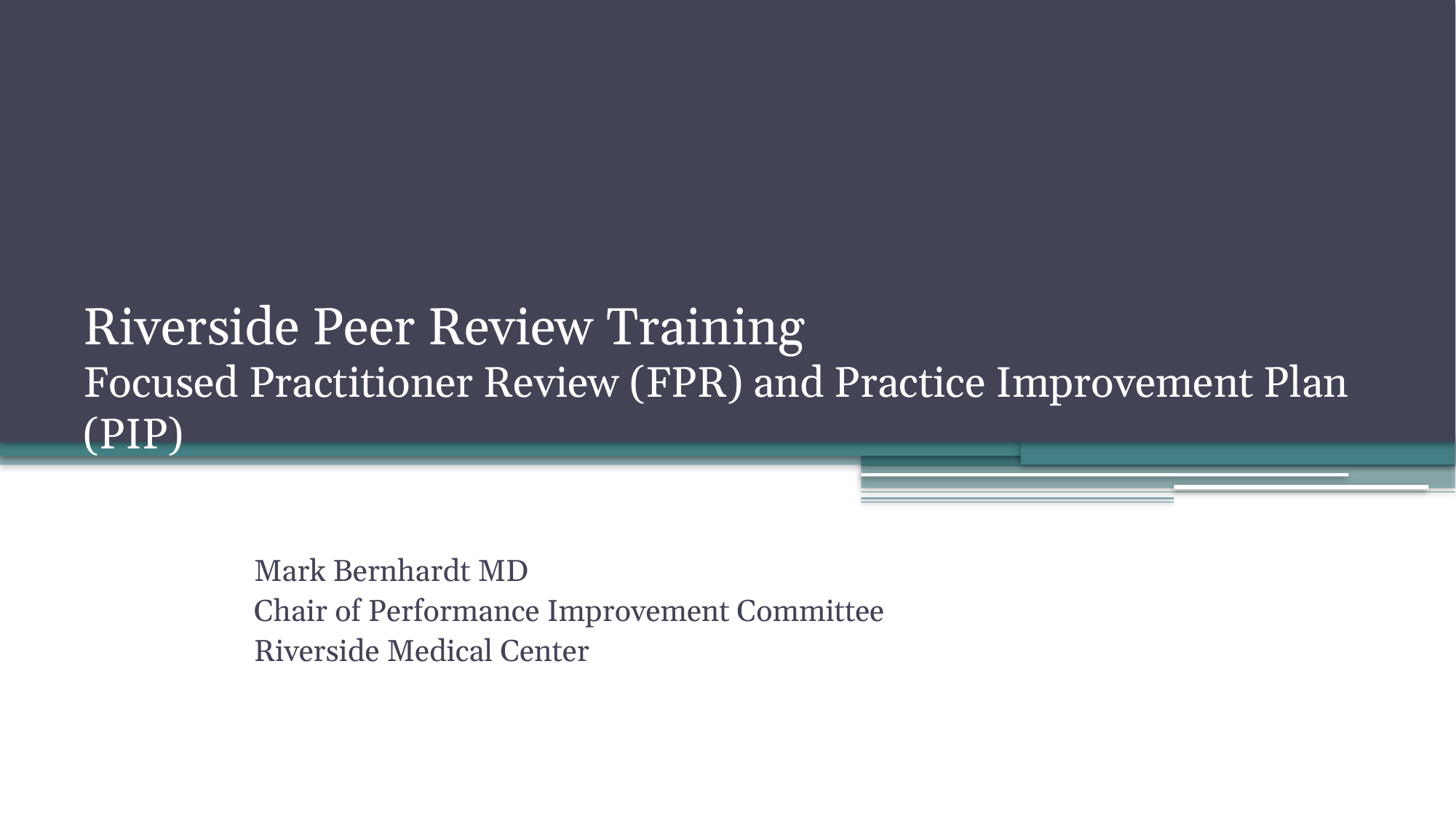

# Riverside Peer Review Training Focused Practitioner Review (FPR) and Practice Improvement Plan (PIP)

Mark Bernhardt MD
Chair of Performance Improvement Committee
Riverside Medical Center